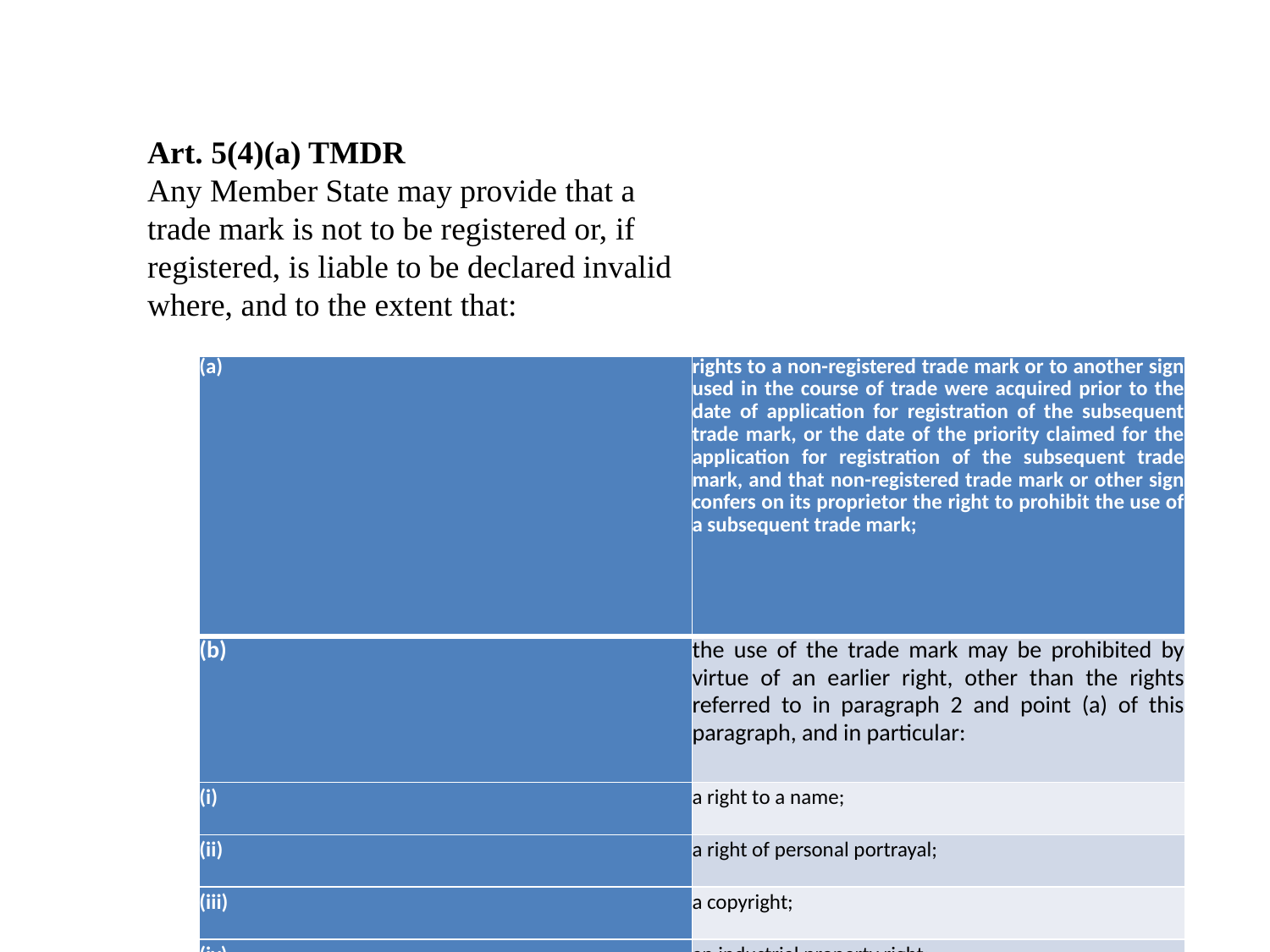

Art. 5(4)(a) TMDR
Any Member State may provide that a trade mark is not to be registered or, if registered, is liable to be declared invalid where, and to the extent that:

| (a) | rights to a non-registered trade mark or to another sign used in the course of trade were acquired prior to the date of application for registration of the subsequent trade mark, or the date of the priority claimed for the application for registration of the subsequent trade mark, and that non-registered trade mark or other sign confers on its proprietor the right to prohibit the use of a subsequent trade mark; |
| --- | --- |
| (b) | the use of the trade mark may be prohibited by virtue of an earlier right, other than the rights referred to in paragraph 2 and point (a) of this paragraph, and in particular: |
| (i) | a right to a name; |
| (ii) | a right of personal portrayal; |
| (iii) | a copyright; |
| (iv) | an industrial property right; |